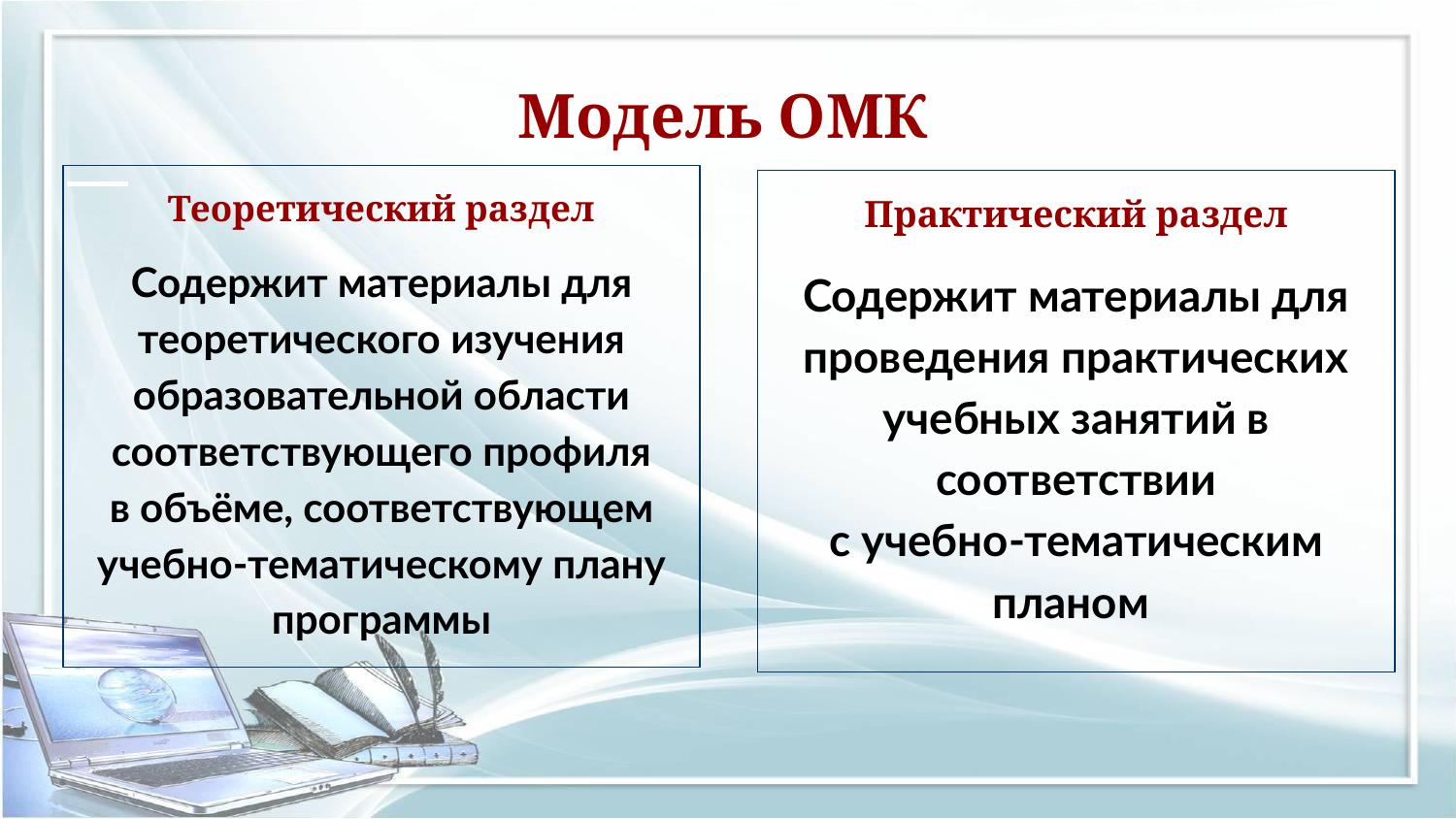

# Модель ОМК
Теоретический раздел
Содержит материалы для теоретического изучения образовательной области соответствующего профиля
в объёме, соответствующем учебно-тематическому плану программы

Практический раздел
Содержит материалы для проведения практических учебных занятий в соответствии
с учебно-тематическим планом